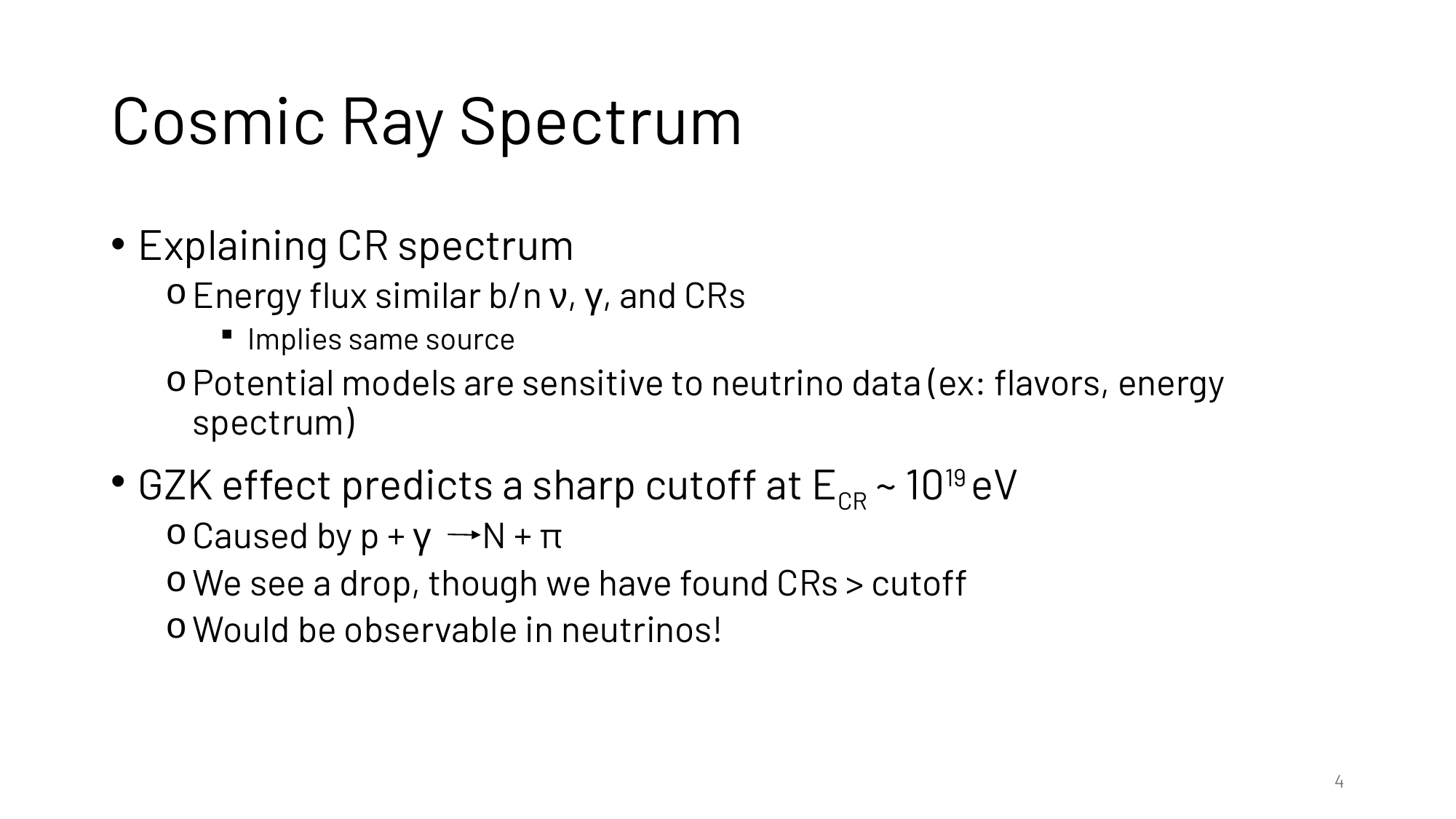

# Cosmic Ray Spectrum
Explaining CR spectrum
Energy flux similar b/n ν, γ, and CRs
Implies same source
Potential models are sensitive to neutrino data (ex: flavors, energy spectrum)
GZK effect predicts a sharp cutoff at ECR ~ 1019 eV
Caused by p + γ       N + π
We see a drop, though we have found CRs > cutoff
Would be observable in neutrinos!
4